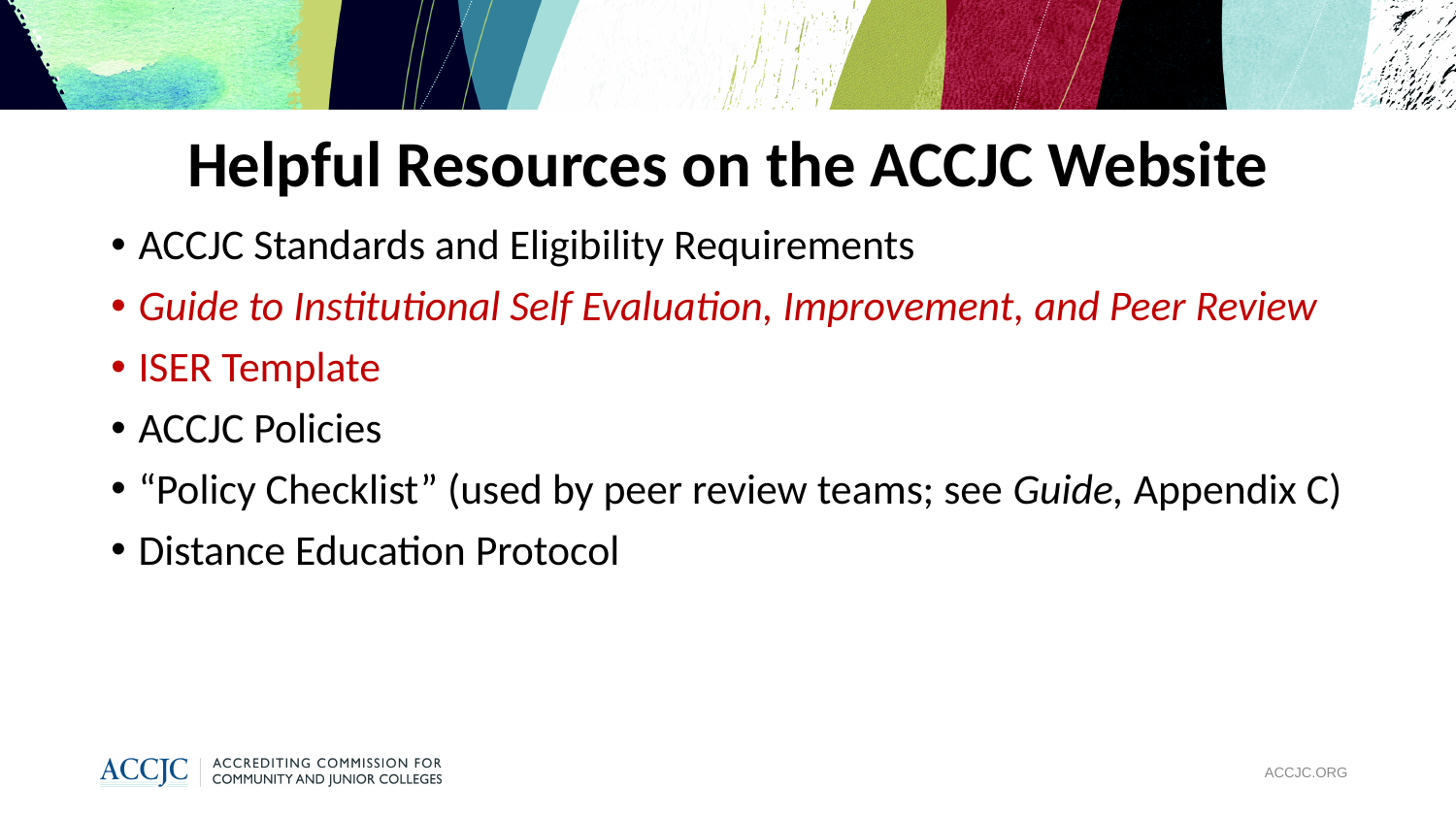

# Helpful Resources on the ACCJC Website
ACCJC Standards and Eligibility Requirements
Guide to Institutional Self Evaluation, Improvement, and Peer Review
ISER Template
ACCJC Policies
“Policy Checklist” (used by peer review teams; see Guide, Appendix C)
Distance Education Protocol